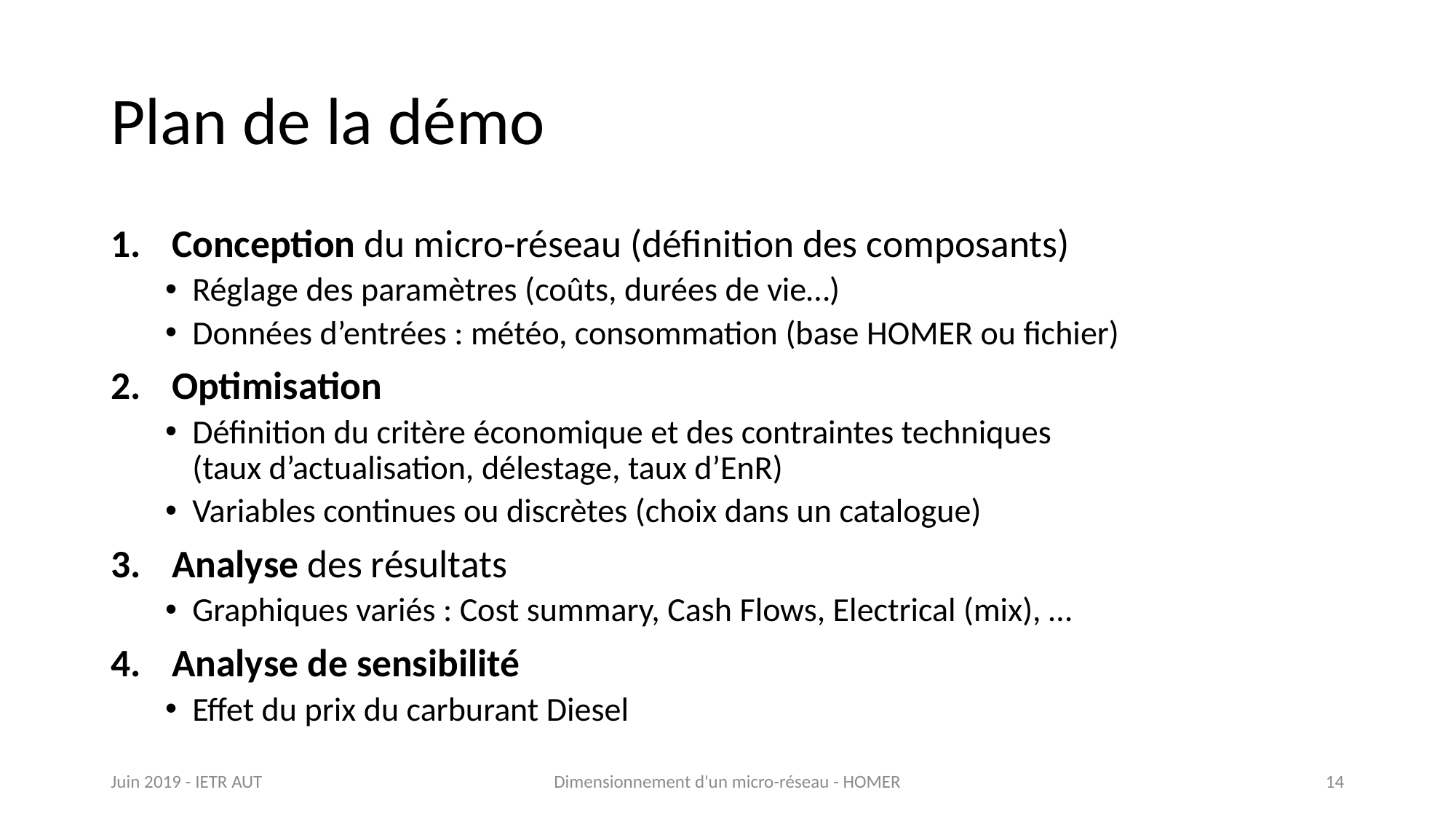

# Plan de la démo
Conception du micro-réseau (définition des composants)
Réglage des paramètres (coûts, durées de vie…)
Données d’entrées : météo, consommation (base HOMER ou fichier)
Optimisation
Définition du critère économique et des contraintes techniques
(taux d’actualisation, délestage, taux d’EnR)
Variables continues ou discrètes (choix dans un catalogue)
Analyse des résultats
Graphiques variés : Cost summary, Cash Flows, Electrical (mix), …
Analyse de sensibilité
Effet du prix du carburant Diesel

Juin 2019 - IETR AUT
14
Dimensionnement d'un micro-réseau - HOMER